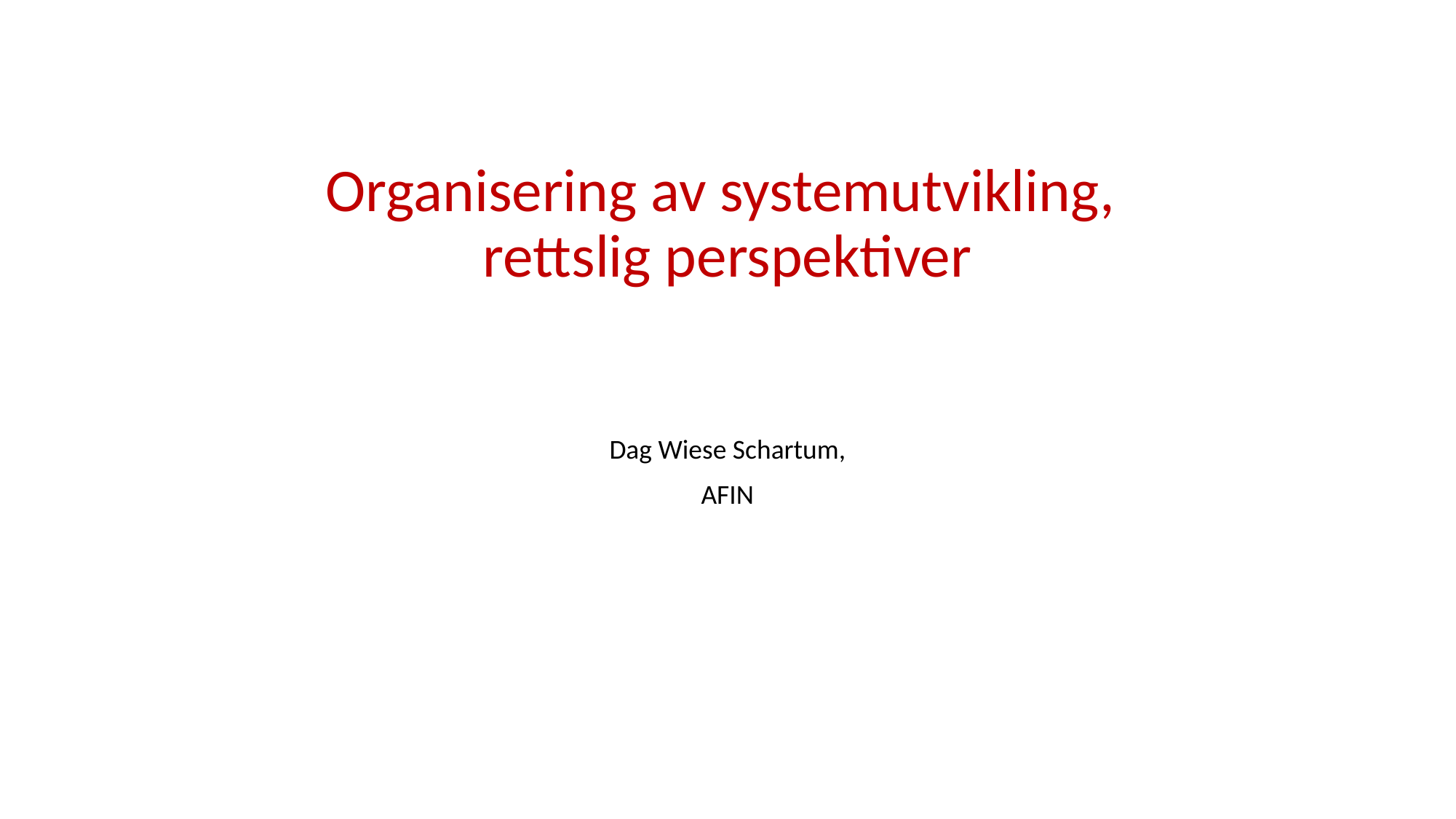

# Organisering av systemutvikling, rettslig perspektiver
Dag Wiese Schartum,
AFIN